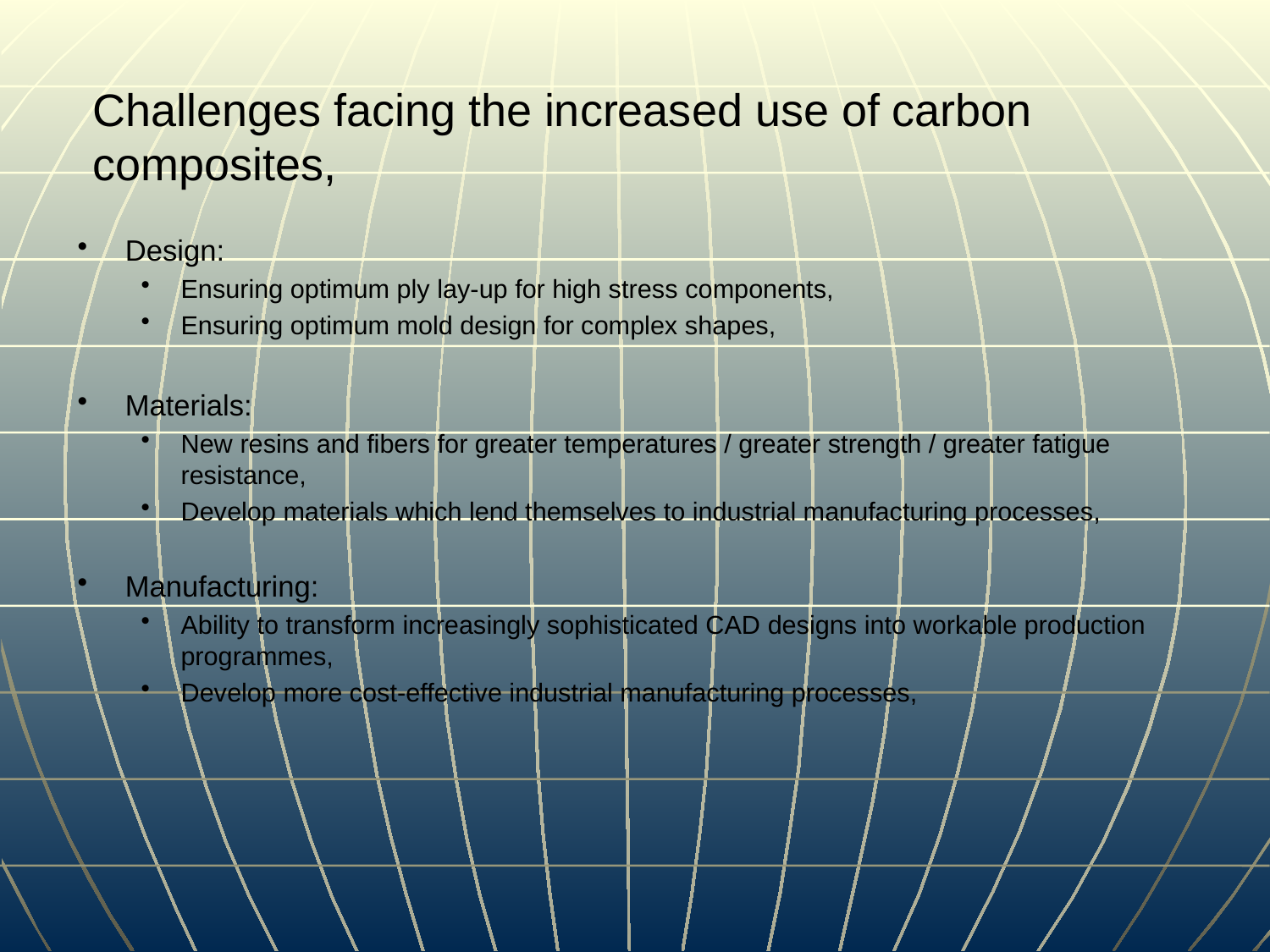

Challenges facing the increased use of carbon composites,
Design:
Ensuring optimum ply lay-up for high stress components,
Ensuring optimum mold design for complex shapes,

Materials:
New resins and fibers for greater temperatures / greater strength / greater fatigue resistance,
Develop materials which lend themselves to industrial manufacturing processes,

Manufacturing:
Ability to transform increasingly sophisticated CAD designs into workable production programmes,
Develop more cost-effective industrial manufacturing processes,